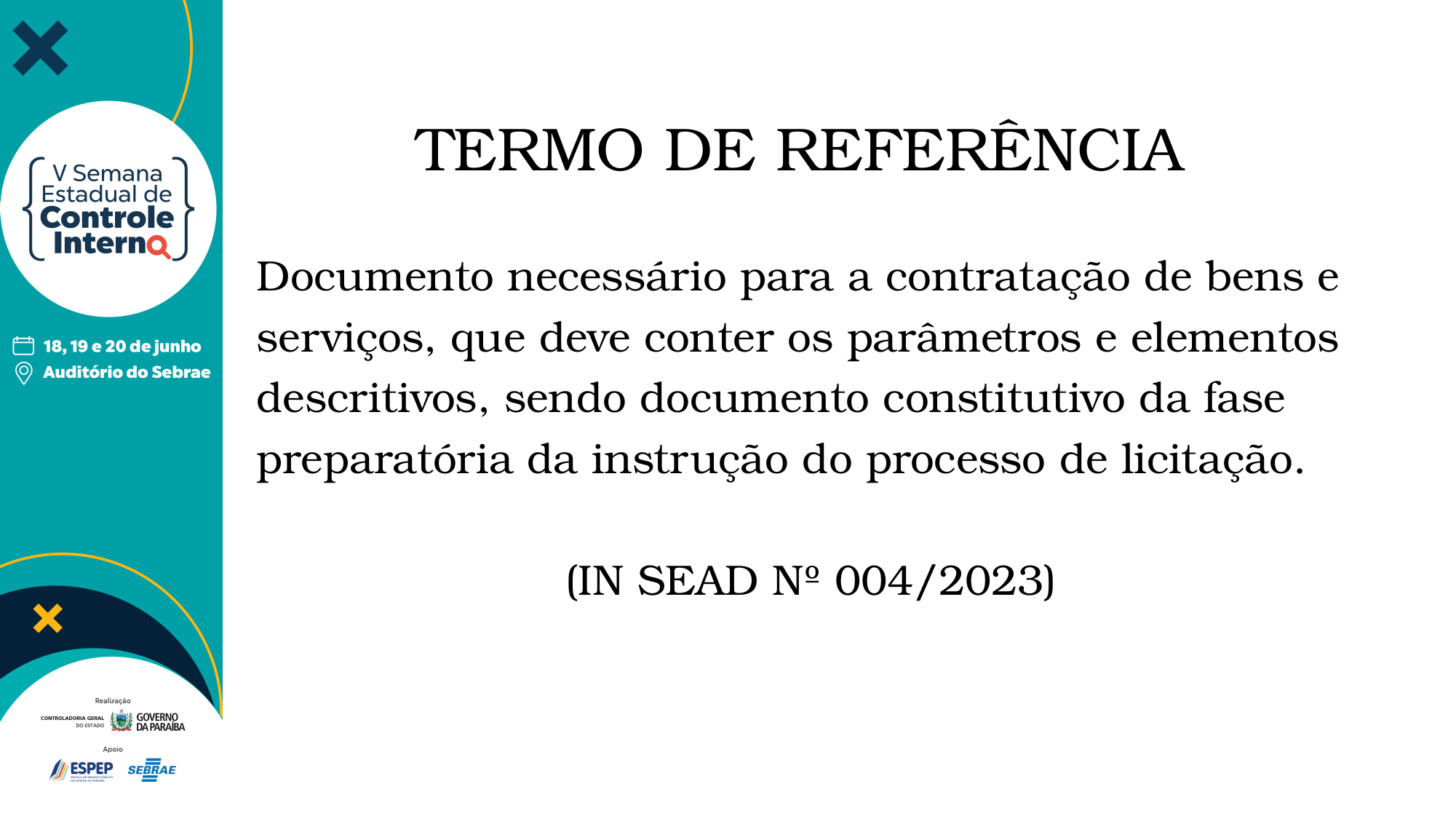

# TERMO DE REFERÊNCIA
Documento necessário para a contratação de bens e
serviços, que deve conter os parâmetros e elementos
descritivos, sendo documento constitutivo da fase
preparatória da instrução do processo de licitação.

(IN SEAD Nº 004/2023)